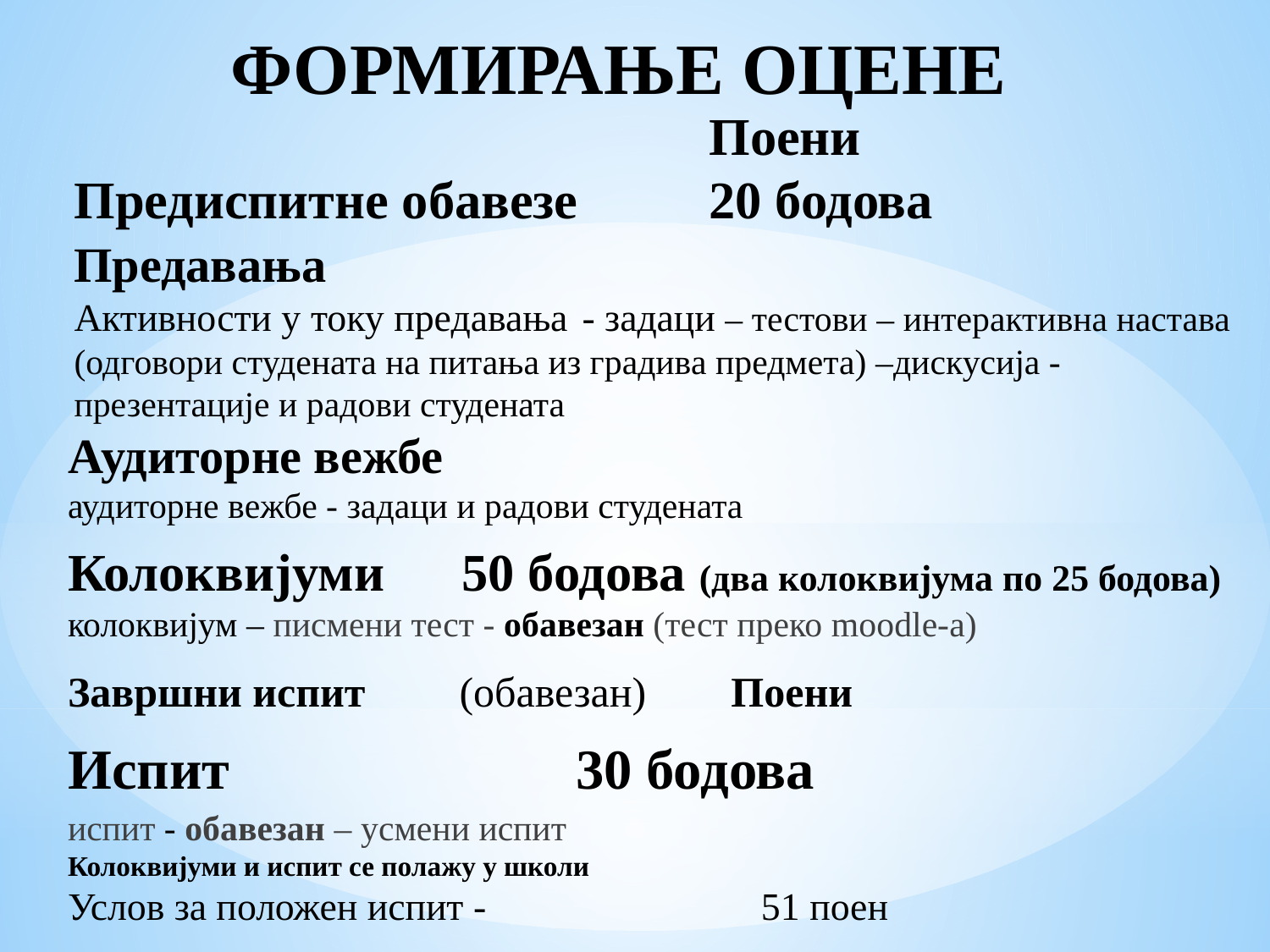

# ФОРМИРАЊЕ ОЦЕНЕ
				       	Поени
Предиспитне обавезе 	20 бодова
Предавања
Активности у току предавања	- задаци – тестови – интерактивна настава (одговори студената на питања из градива предмета) –дискусија - презентације и радови студената
Аудиторне вежбе
аудиторне вежбе - задаци и радови студената

Колоквијуми	 50 бодова (два колоквијума по 25 бодова)
колоквијум – писмени тест - обавезан (тест преко moodle-а)

Завршни испит	 (обавезан)        Поени
Испит 			30 бодова
испит - обавезан – усмени испит
Колоквијуми и испит се полажу у школи
Услов за положен испит -  		      51 поен